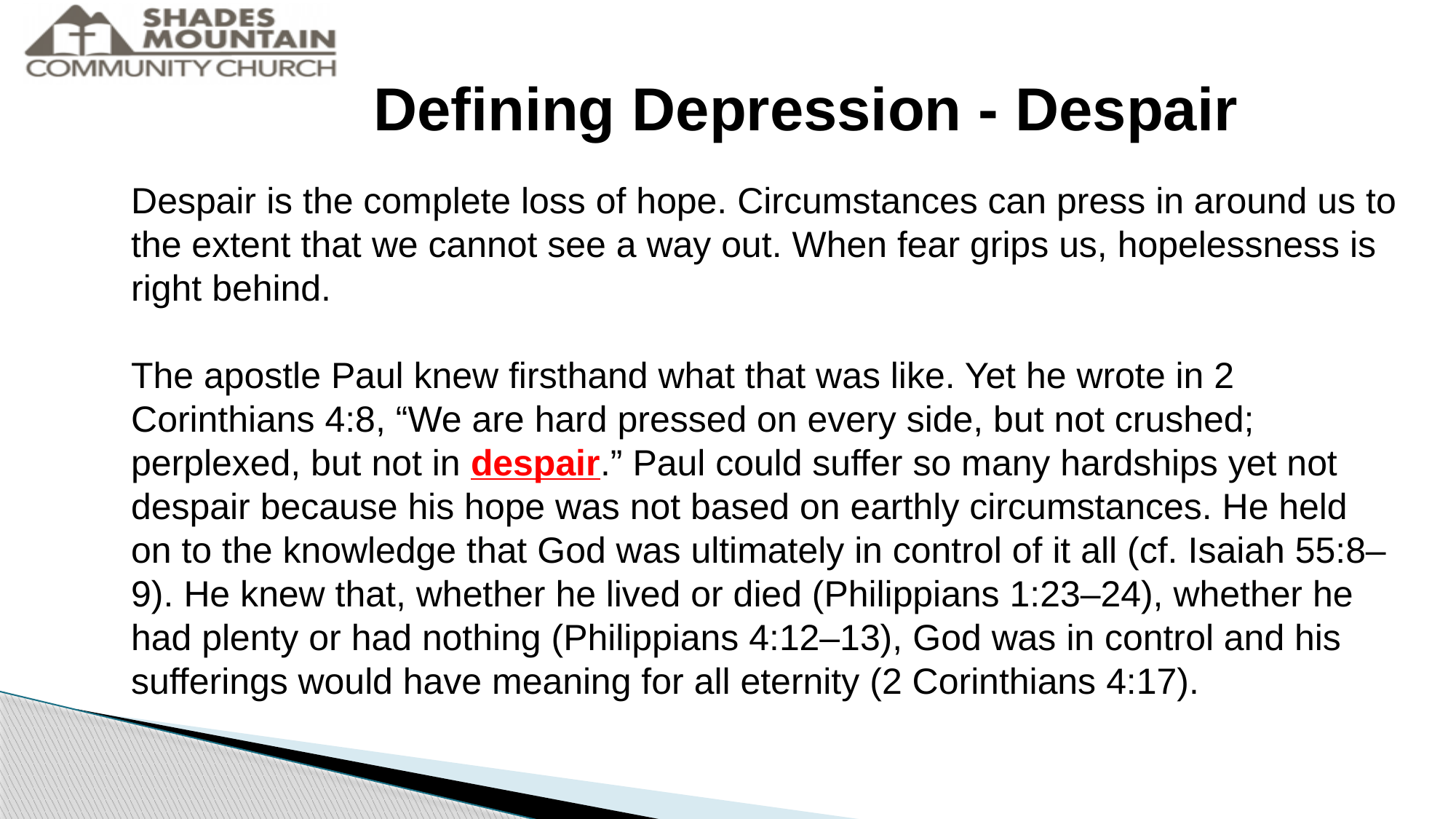

Defining Depression - Despair
Despair is the complete loss of hope. Circumstances can press in around us to the extent that we cannot see a way out. When fear grips us, hopelessness is right behind.

The apostle Paul knew firsthand what that was like. Yet he wrote in 2 Corinthians 4:8, “We are hard pressed on every side, but not crushed; perplexed, but not in despair.” Paul could suffer so many hardships yet not despair because his hope was not based on earthly circumstances. He held on to the knowledge that God was ultimately in control of it all (cf. Isaiah 55:8–9). He knew that, whether he lived or died (Philippians 1:23–24), whether he had plenty or had nothing (Philippians 4:12–13), God was in control and his sufferings would have meaning for all eternity (2 Corinthians 4:17).